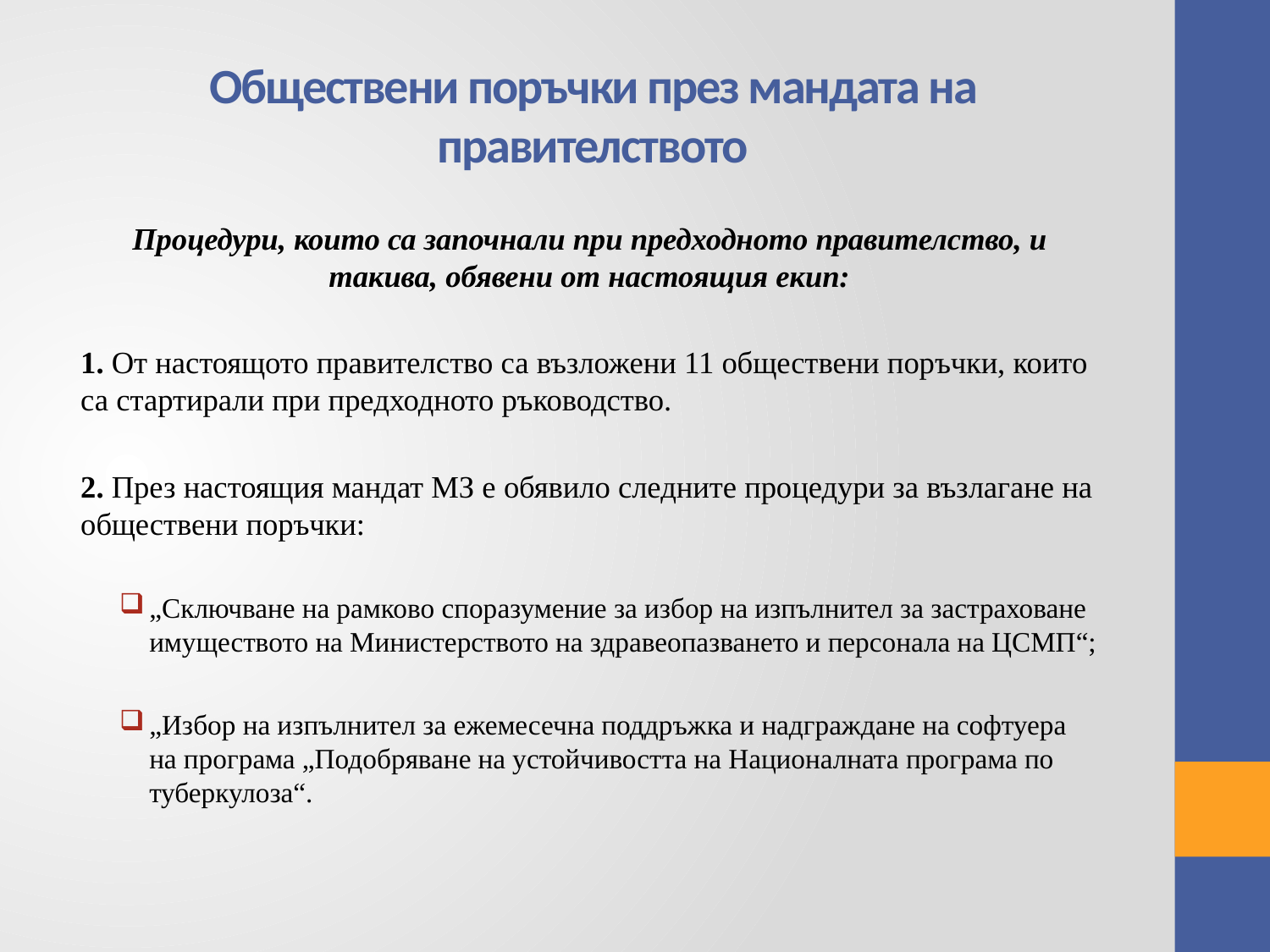

# Обществени поръчки през мандата на правителството

Процедури, които са започнали при предходното правителство, и такива, обявени от настоящия екип:

1. От настоящото правителство са възложени 11 обществени поръчки, които са стартирали при предходното ръководство.

2. През настоящия мандат МЗ е обявило следните процедури за възлагане на обществени поръчки:

„Сключване на рамково споразумение за избор на изпълнител за застраховане имуществото на Министерството на здравеопазването и персонала на ЦСМП“;

„Избор на изпълнител за ежемесечна поддръжка и надграждане на софтуера на програма „Подобряване на устойчивостта на Националната програма по туберкулоза“.